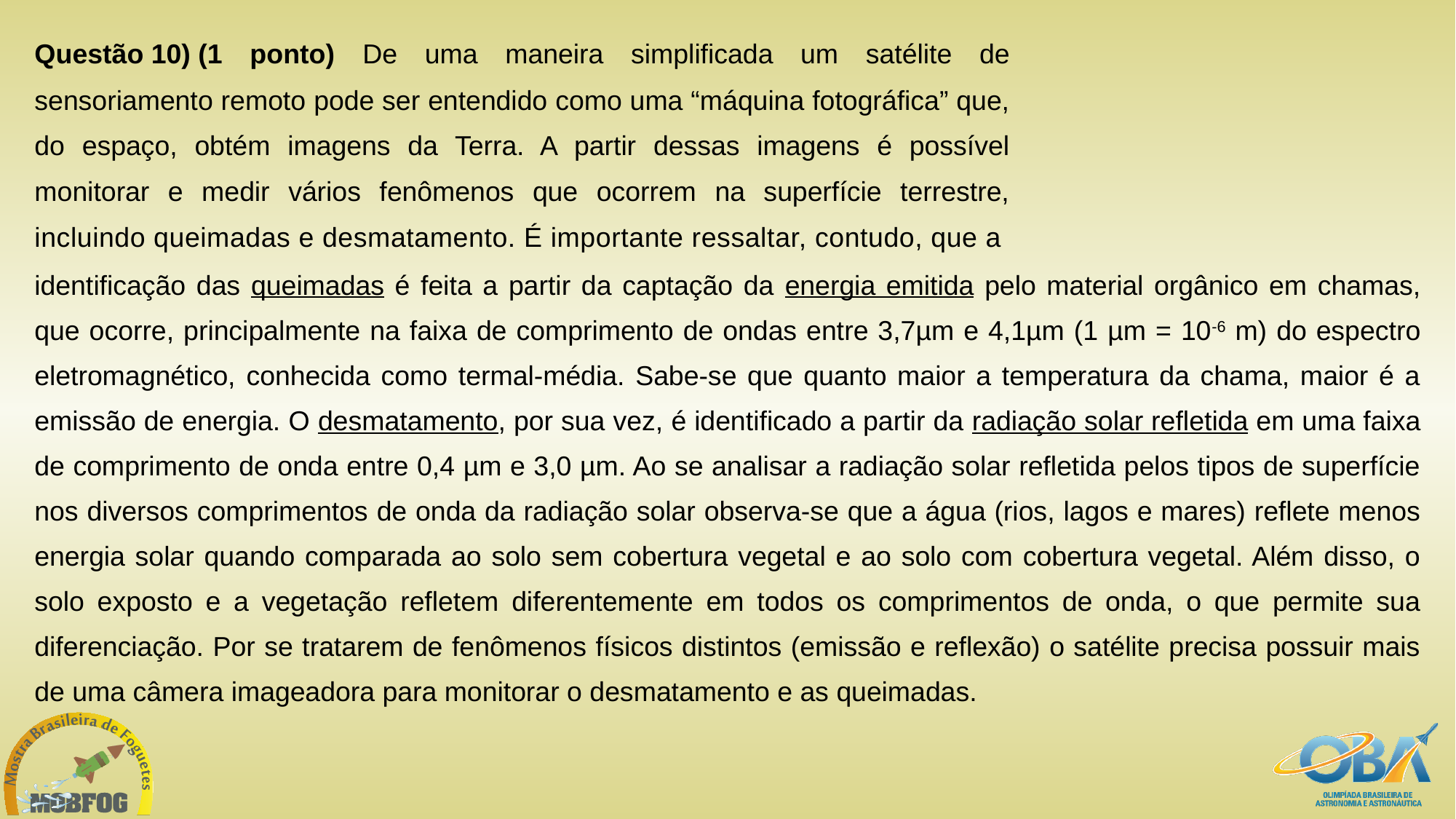

Questão 10) (1 ponto) De uma maneira simplificada um satélite de sensoriamento remoto pode ser entendido como uma “máquina fotográfica” que, do espaço, obtém imagens da Terra. A partir dessas imagens é possível monitorar e medir vários fenômenos que ocorrem na superfície terrestre, incluindo queimadas e desmatamento. É importante ressaltar, contudo, que a

identificação das queimadas é feita a partir da captação da energia emitida pelo material orgânico em chamas, que ocorre, principalmente na faixa de comprimento de ondas entre 3,7µm e 4,1µm (1 µm = 10-6 m) do espectro eletromagnético, conhecida como termal-média. Sabe-se que quanto maior a temperatura da chama, maior é a emissão de energia. O desmatamento, por sua vez, é identificado a partir da radiação solar refletida em uma faixa de comprimento de onda entre 0,4 µm e 3,0 µm. Ao se analisar a radiação solar refletida pelos tipos de superfície nos diversos comprimentos de onda da radiação solar observa-se que a água (rios, lagos e mares) reflete menos energia solar quando comparada ao solo sem cobertura vegetal e ao solo com cobertura vegetal. Além disso, o solo exposto e a vegetação refletem diferentemente em todos os comprimentos de onda, o que permite sua diferenciação. Por se tratarem de fenômenos físicos distintos (emissão e reflexão) o satélite precisa possuir mais de uma câmera imageadora para monitorar o desmatamento e as queimadas.